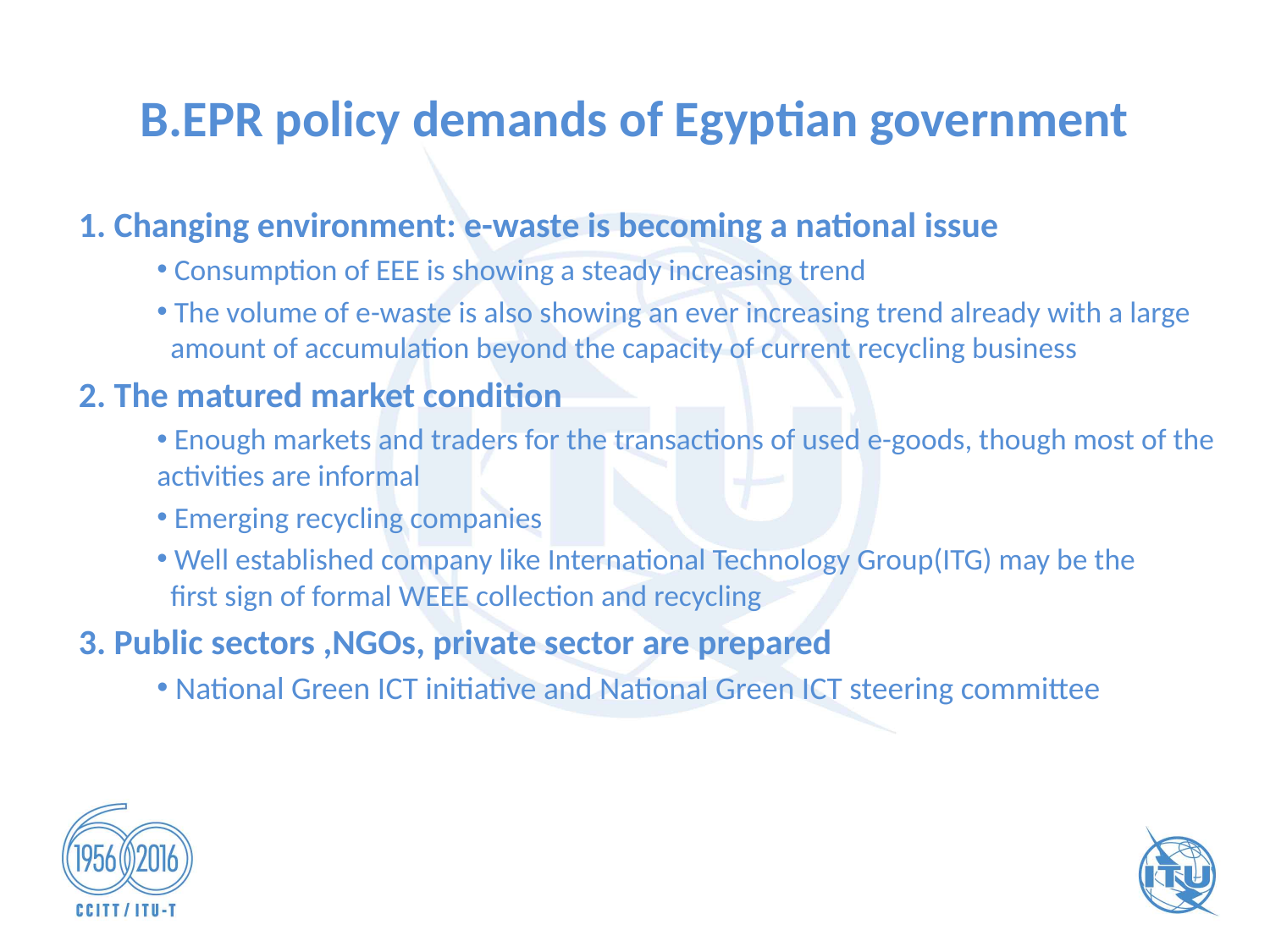

# B.EPR policy demands of Egyptian government
1. Changing environment: e-waste is becoming a national issue
 Consumption of EEE is showing a steady increasing trend
 The volume of e-waste is also showing an ever increasing trend already with a large
  amount of accumulation beyond the capacity of current recycling business
2. The matured market condition
 Enough markets and traders for the transactions of used e-goods, though most of the activities are informal
 Emerging recycling companies
 Well established company like International Technology Group(ITG) may be the
  first sign of formal WEEE collection and recycling
3. Public sectors ,NGOs, private sector are prepared
 National Green ICT initiative and National Green ICT steering committee